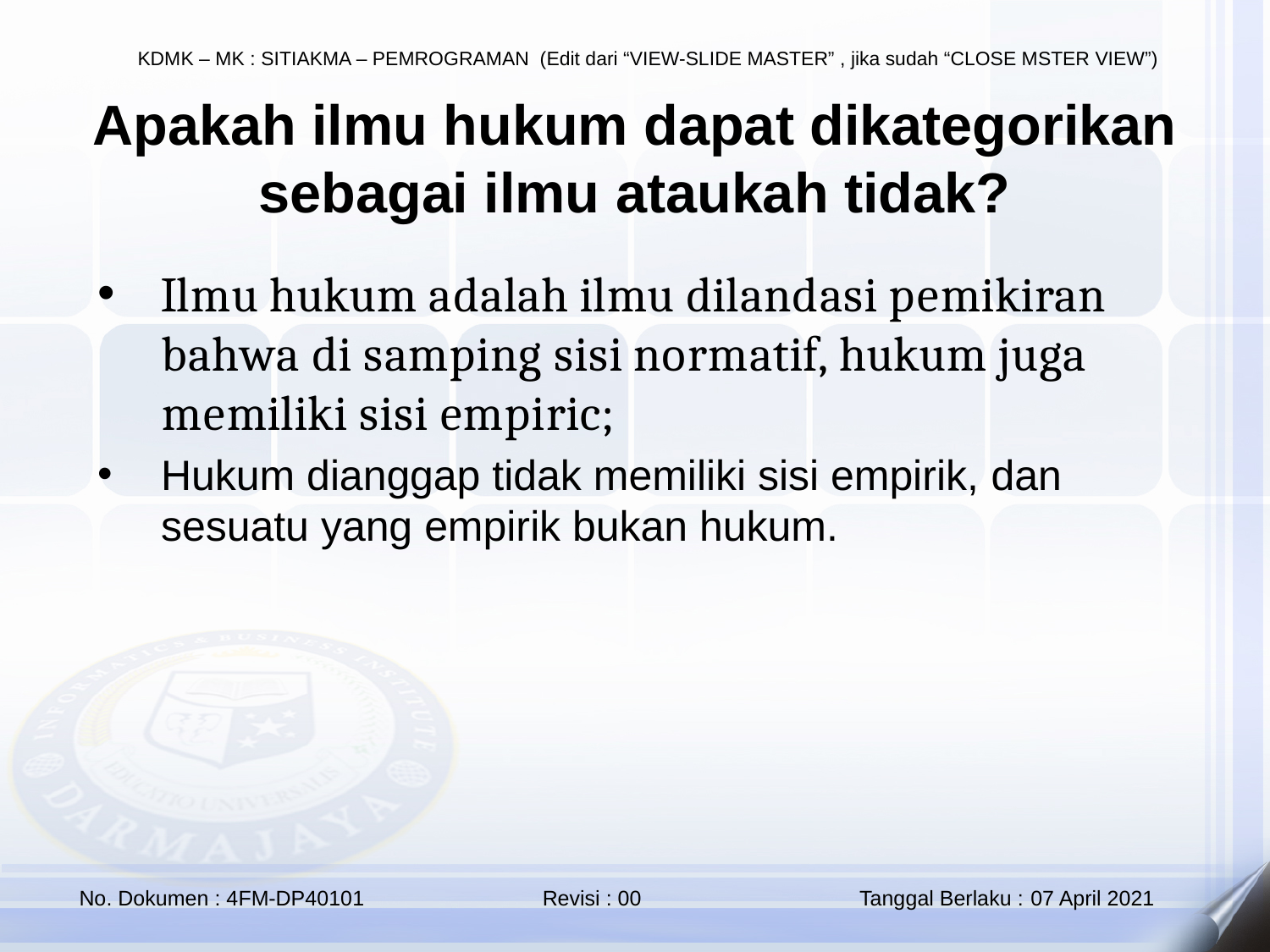

Apakah ilmu hukum dapat dikategorikan sebagai ilmu ataukah tidak?
Ilmu hukum adalah ilmu dilandasi pemikiran bahwa di samping sisi normatif, hukum juga memiliki sisi empiric;
Hukum dianggap tidak memiliki sisi empirik, dan sesuatu yang empirik bukan hukum.